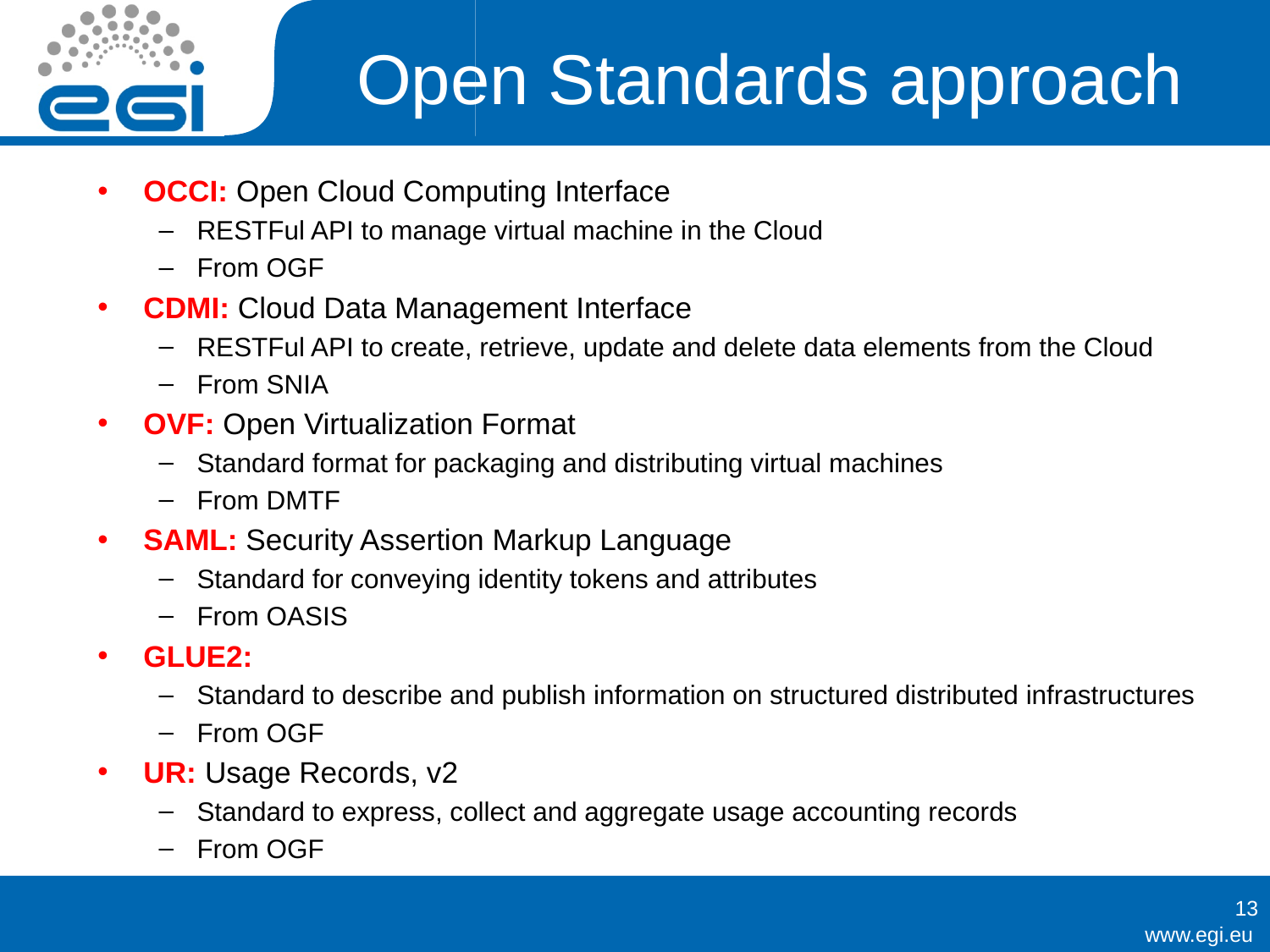

# Open Standards approach
OCCI: Open Cloud Computing Interface
RESTFul API to manage virtual machine in the Cloud
From OGF
CDMI: Cloud Data Management Interface
RESTFul API to create, retrieve, update and delete data elements from the Cloud
From SNIA
OVF: Open Virtualization Format
Standard format for packaging and distributing virtual machines
From DMTF
SAML: Security Assertion Markup Language
Standard for conveying identity tokens and attributes
From OASIS
GLUE2:
Standard to describe and publish information on structured distributed infrastructures
From OGF
UR: Usage Records, v2
Standard to express, collect and aggregate usage accounting records
From OGF
13